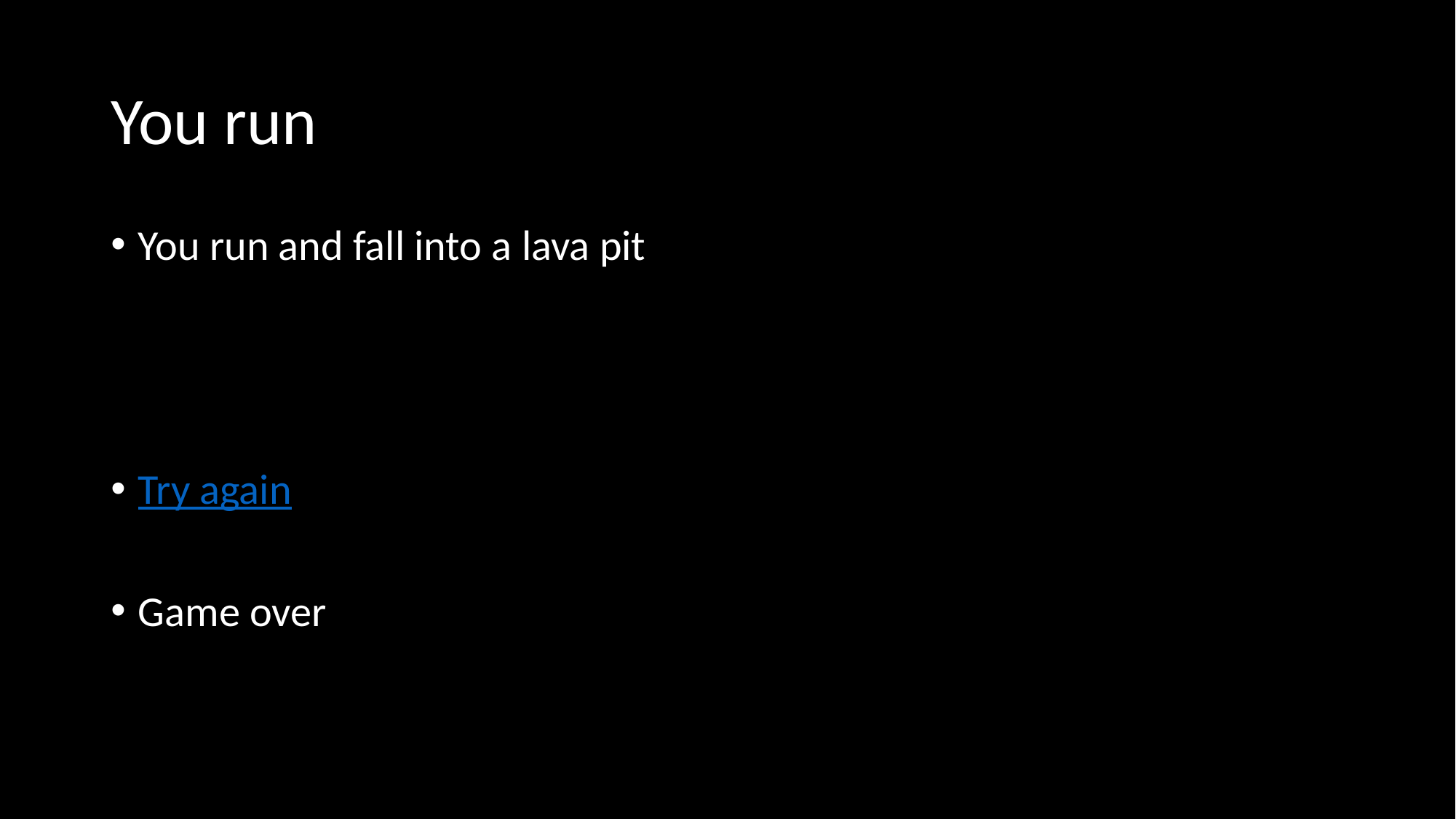

# You run
You run and fall into a lava pit

Try again

Game over